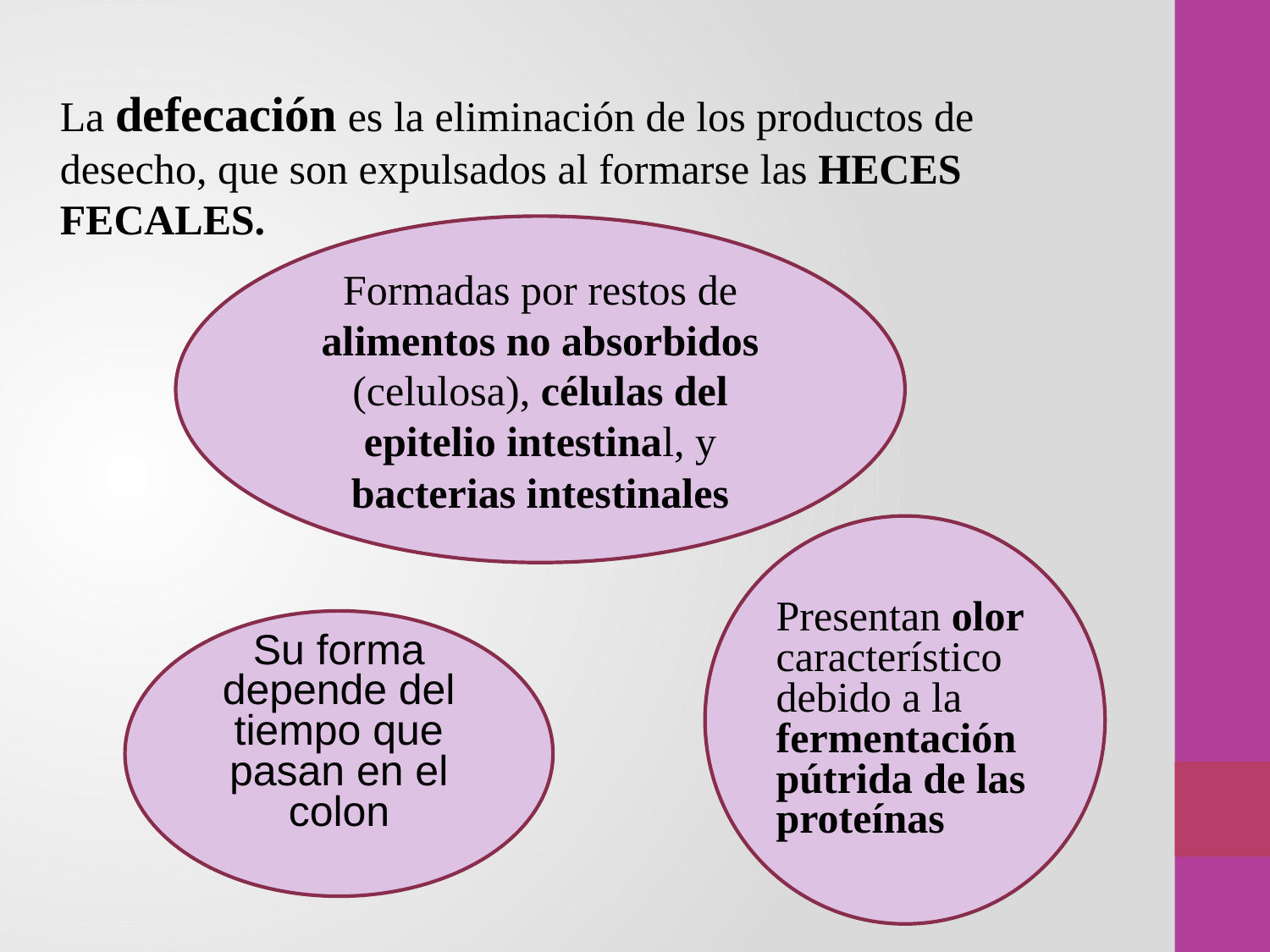

La defecación es la eliminación de los productos de desecho, que son expulsados al formarse las HECES
FECALES.
Formadas por restos de alimentos no absorbidos (celulosa), células del epitelio intestinal, y bacterias intestinales

Presentan olor característico debido a la fermentación pútrida de las proteínas
Su forma depende del tiempo que pasan en el colon